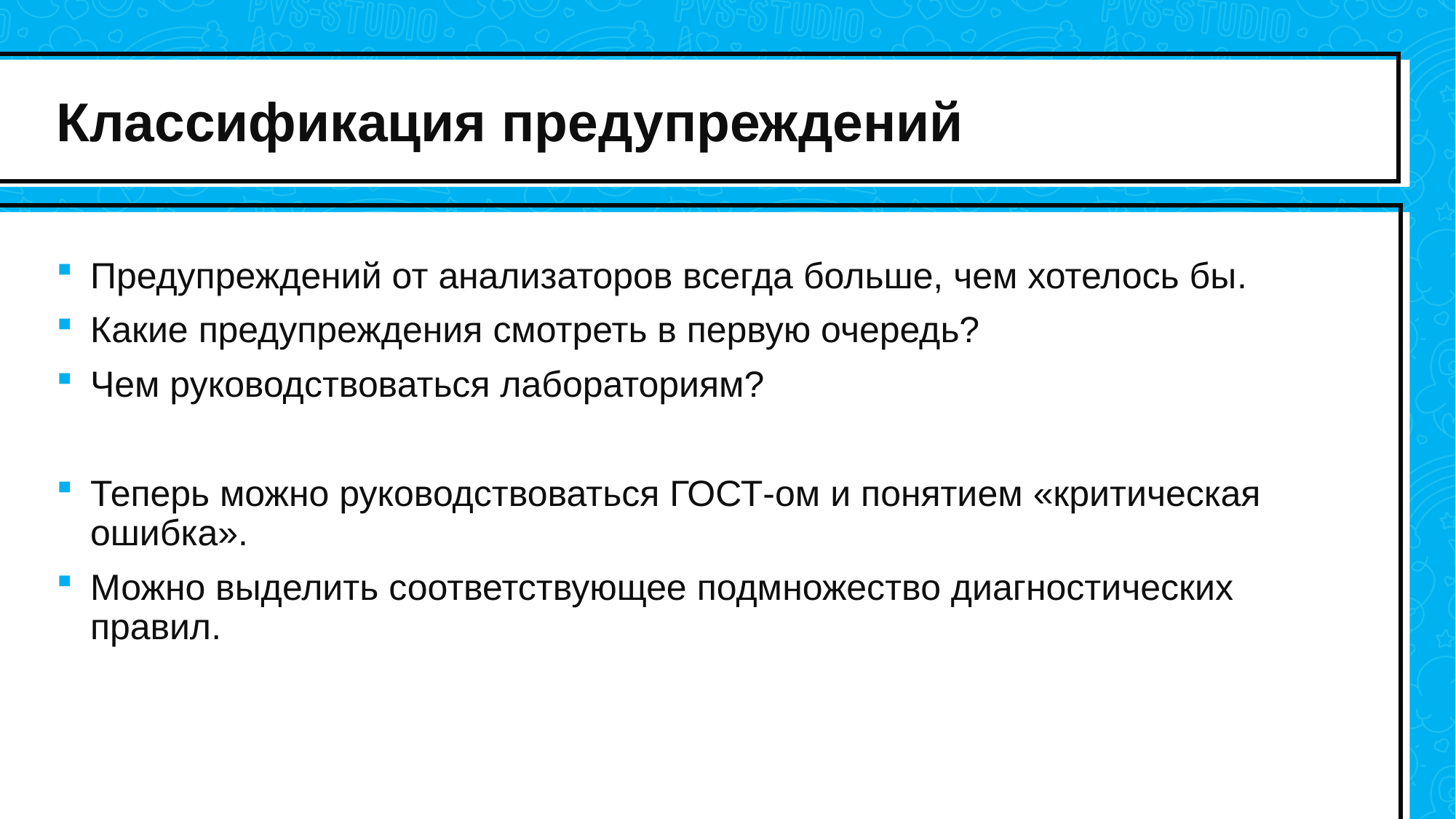

# Классификация предупреждений
Предупреждений от анализаторов всегда больше, чем хотелось бы.
Какие предупреждения смотреть в первую очередь?
Чем руководствоваться лабораториям?

Теперь можно руководствоваться ГОСТ-ом и понятием «критическая ошибка».
Можно выделить соответствующее подмножество диагностических правил.